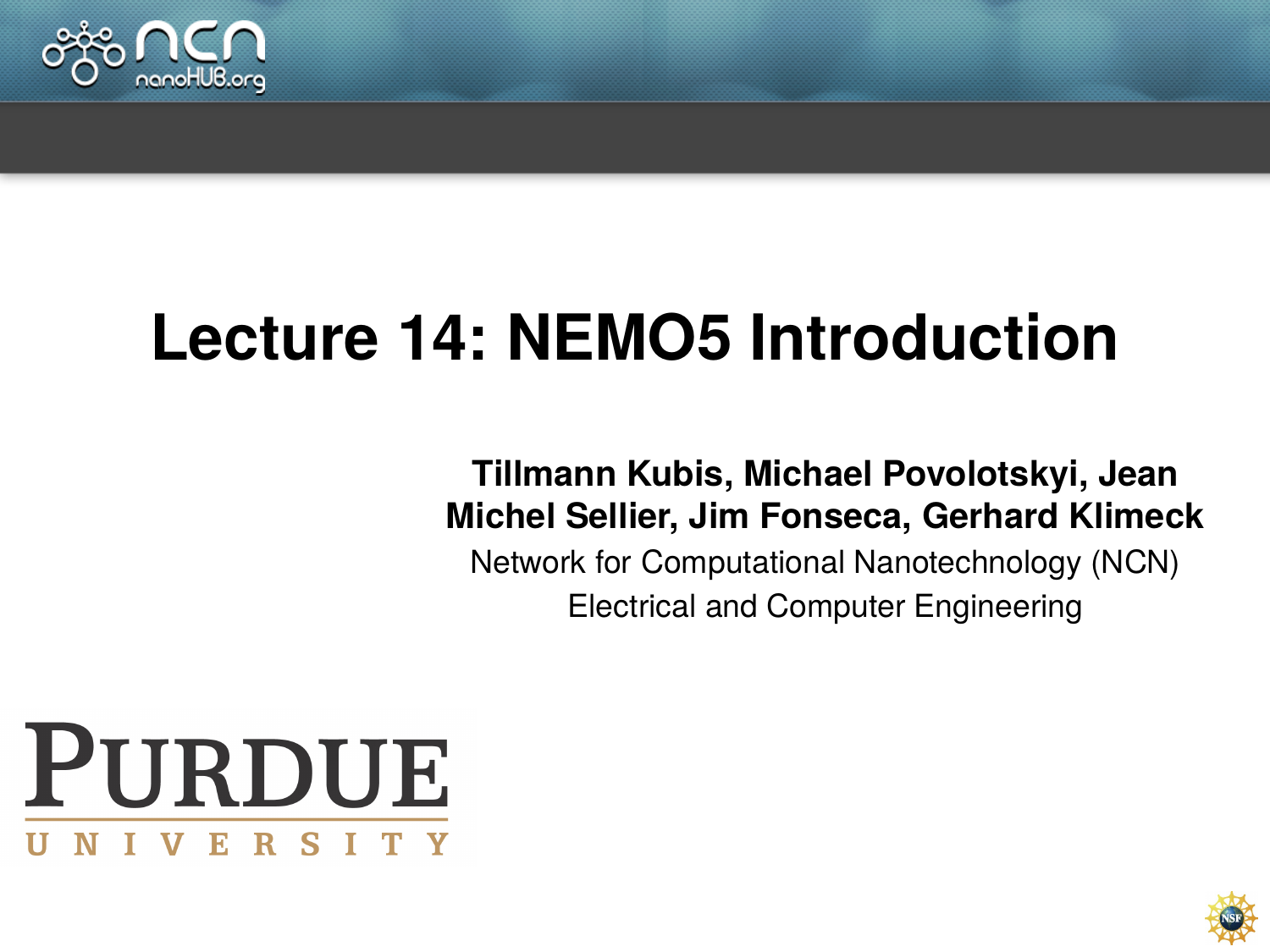

Lecture 14: NEMO5 Introduction
Tillmann Kubis, Michael Povolotskyi, Jean Michel Sellier, Jim Fonseca, Gerhard Klimeck
Network for Computational Nanotechnology (NCN)
Electrical and Computer Engineering